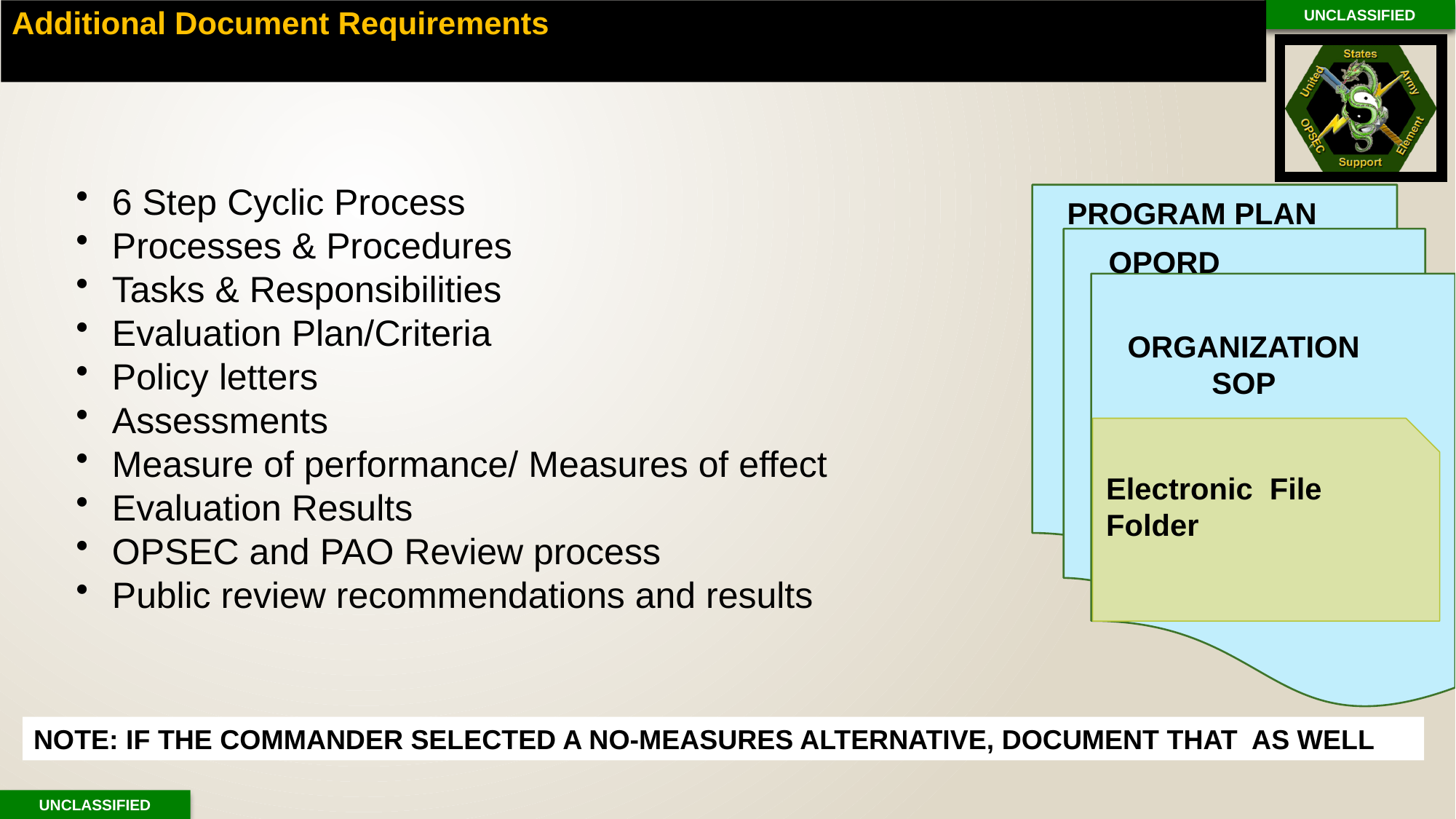

Additional Document Requirements
 6 Step Cyclic Process
 Processes & Procedures
 Tasks & Responsibilities
 Evaluation Plan/Criteria
 Policy letters
 Assessments
 Measure of performance/ Measures of effect
 Evaluation Results
 OPSEC and PAO Review process
 Public review recommendations and results

PROGRAM PLAN
OPORD
ORGANIZATION
SOP

Electronic  File Folder
NOTE: IF THE COMMANDER SELECTED A NO-MEASURES ALTERNATIVE, DOCUMENT THAT  AS WELL